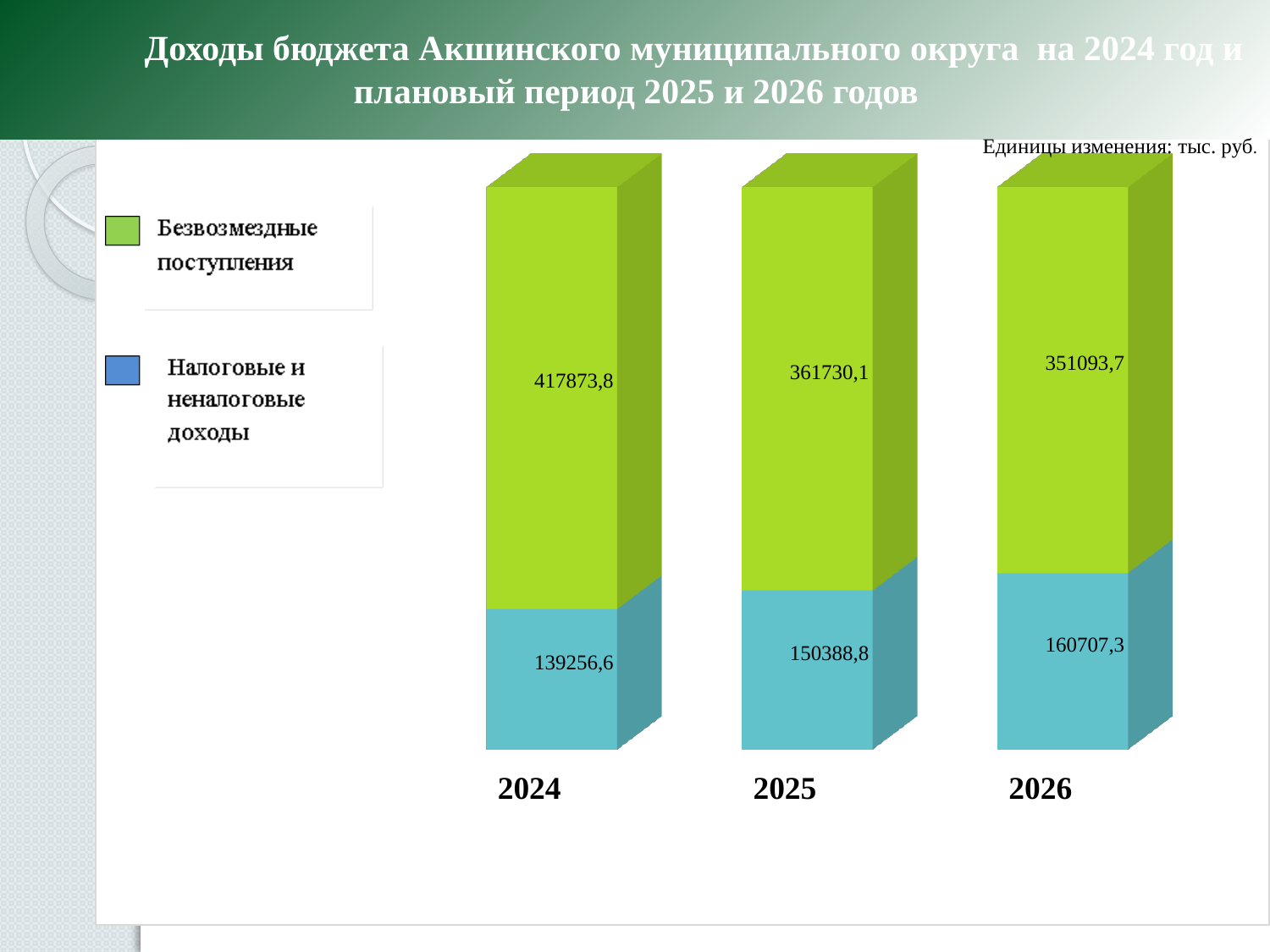

Доходы бюджета Акшинского муниципального округа  на 2024 год и плановый период 2025 и 2026 годов
#
Единицы изменения: тыс. руб.

[unsupported chart]